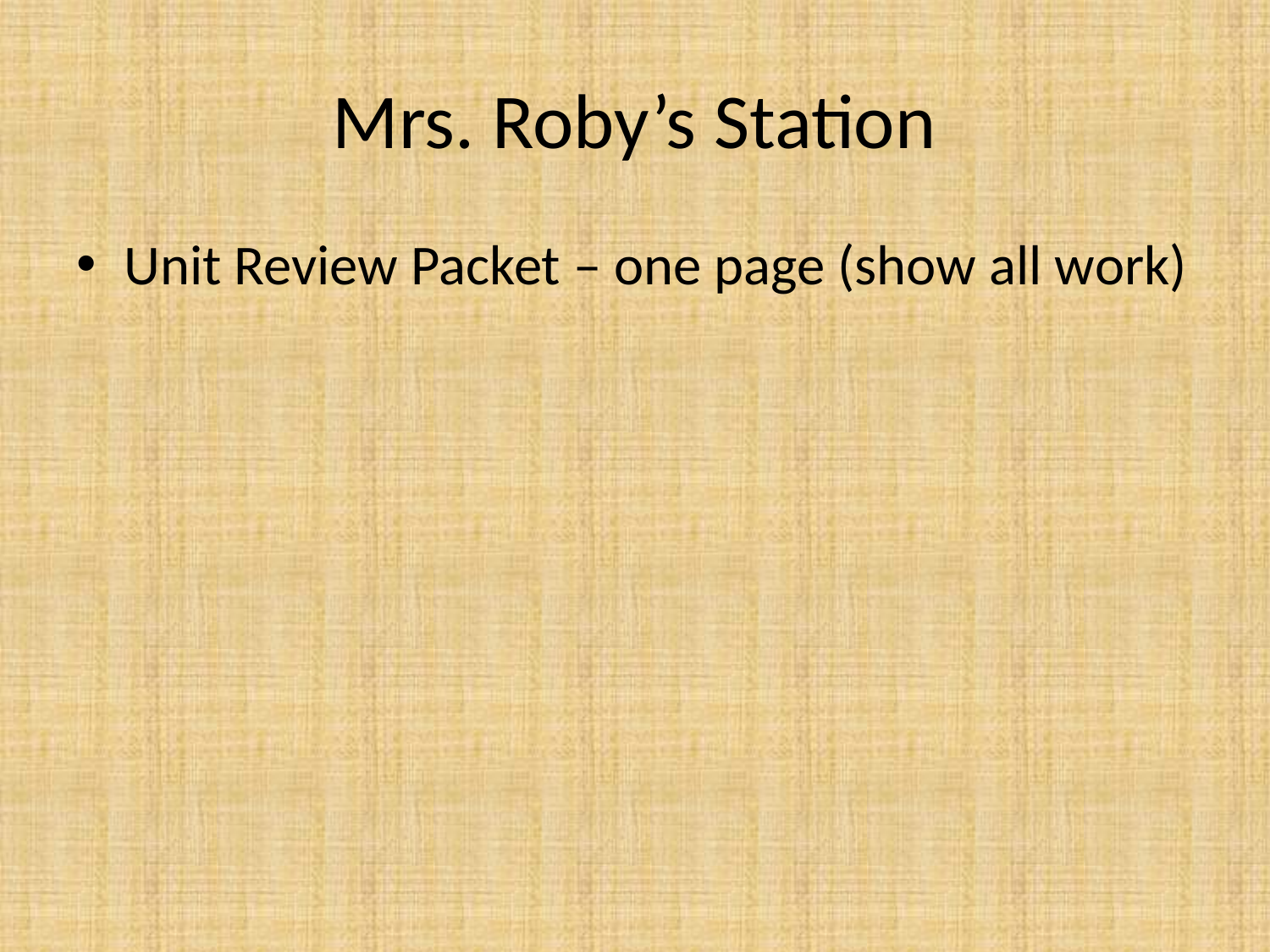

# Mrs. Roby’s Station
Unit Review Packet – one page (show all work)